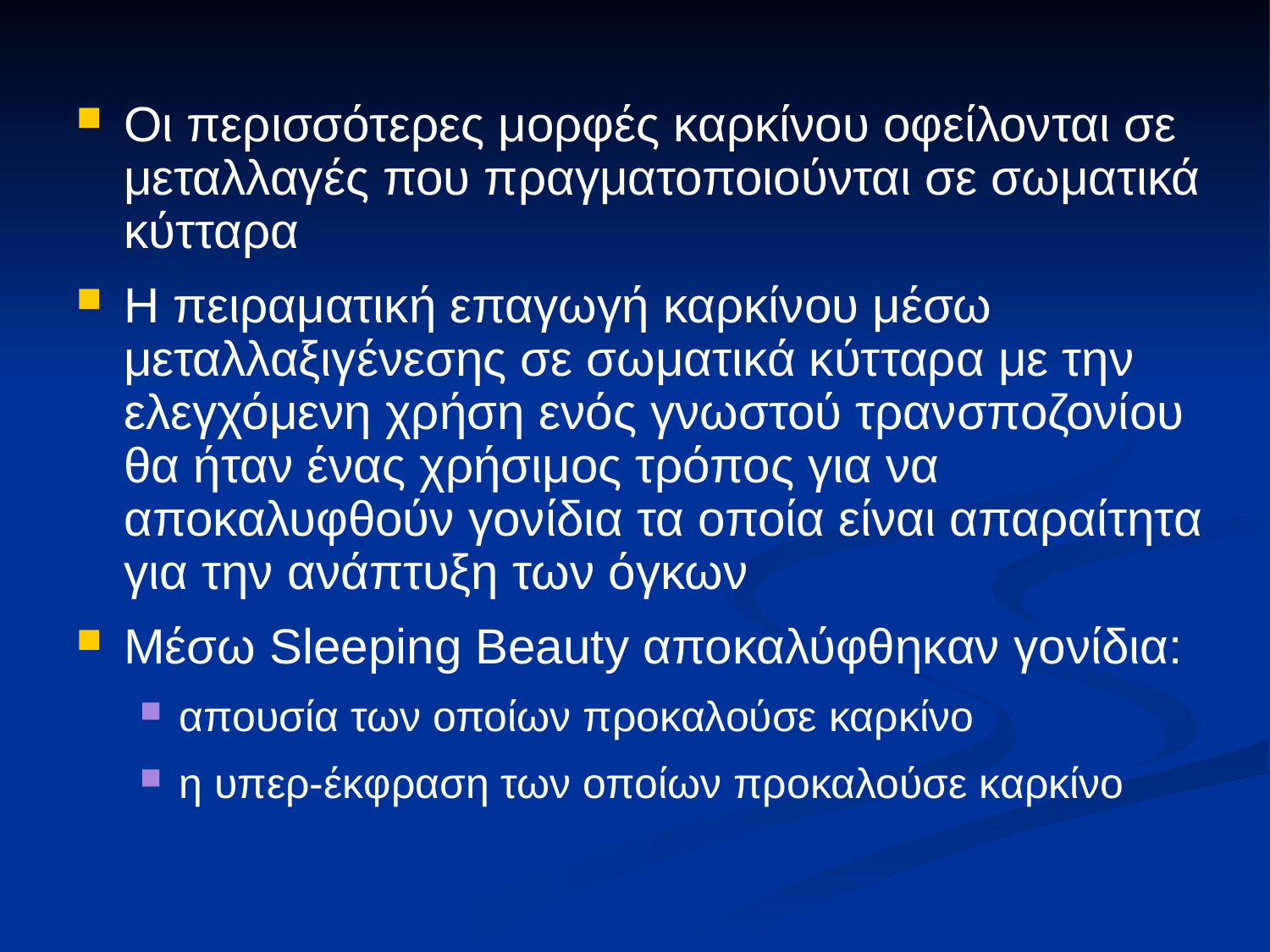

Οι περισσότερες μορφές καρκίνου οφείλονται σε μεταλλαγές που πραγματοποιούνται σε σωματικά κύτταρα
Η πειραματική επαγωγή καρκίνου μέσω μεταλλαξιγένεσης σε σωματικά κύτταρα με την ελεγχόμενη χρήση ενός γνωστού τρανσποζονίου θα ήταν ένας χρήσιμος τρόπος για να αποκαλυφθούν γονίδια τα οποία είναι απαραίτητα για την ανάπτυξη των όγκων
Μέσω Sleeping Beauty αποκαλύφθηκαν γονίδια:
απουσία των οποίων προκαλούσε καρκίνο
η υπερ-έκφραση των οποίων προκαλούσε καρκίνο